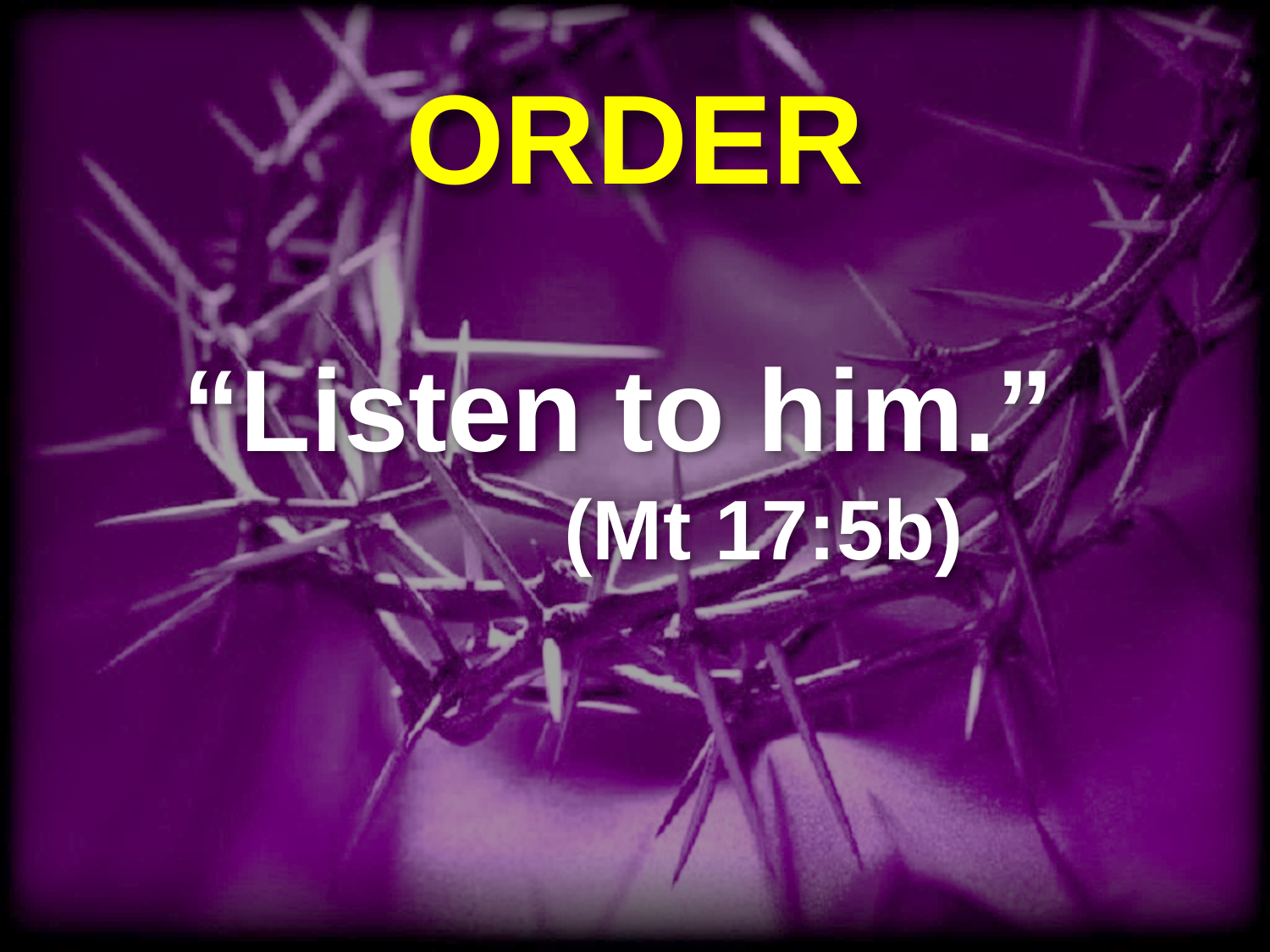

# ORDER
“Listen to him.”
           (Mt 17:5b)